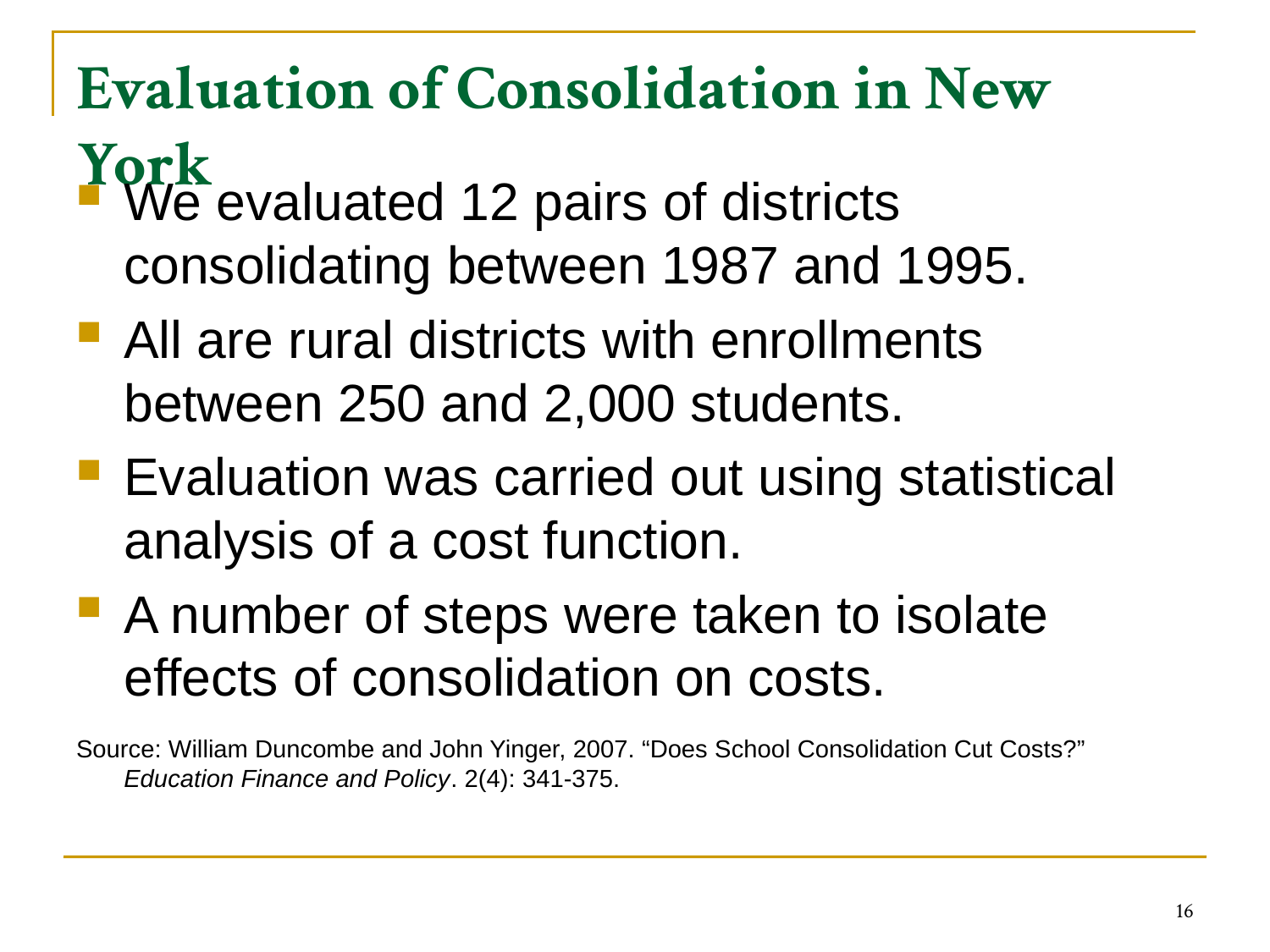

# Evaluation of Consolidation in New York
We evaluated 12 pairs of districts consolidating between 1987 and 1995.
All are rural districts with enrollments between 250 and 2,000 students.
Evaluation was carried out using statistical analysis of a cost function.
A number of steps were taken to isolate effects of consolidation on costs.
Source: William Duncombe and John Yinger, 2007. “Does School Consolidation Cut Costs?” Education Finance and Policy. 2(4): 341-375.
16